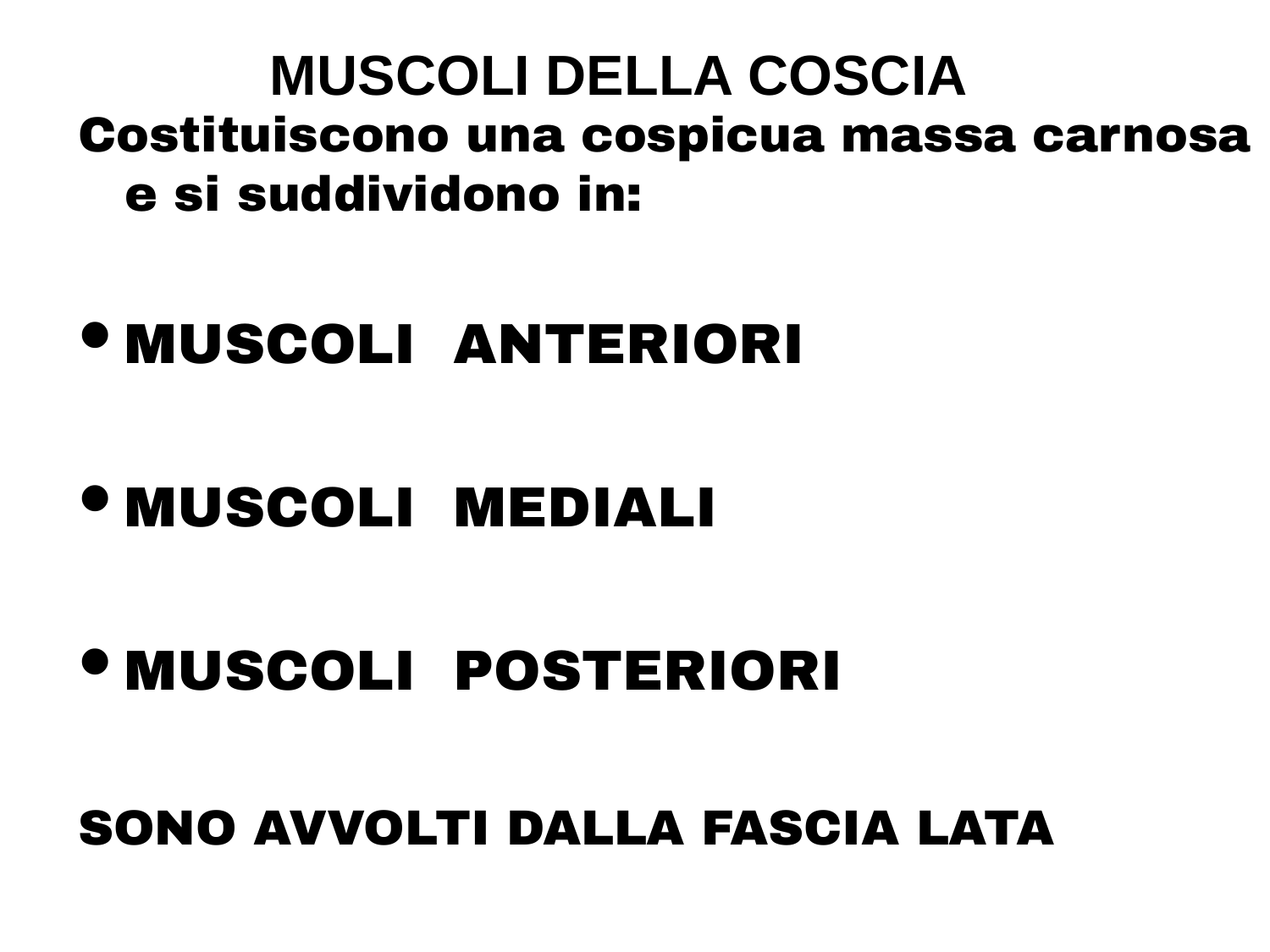

MUSCOLI DELLA COSCIA
Costituiscono una cospicua massa carnosa e si suddividono in:

MUSCOLI  ANTERIORI

MUSCOLI  MEDIALI

MUSCOLI  POSTERIORI

SONO AVVOLTI DALLA FASCIA LATA